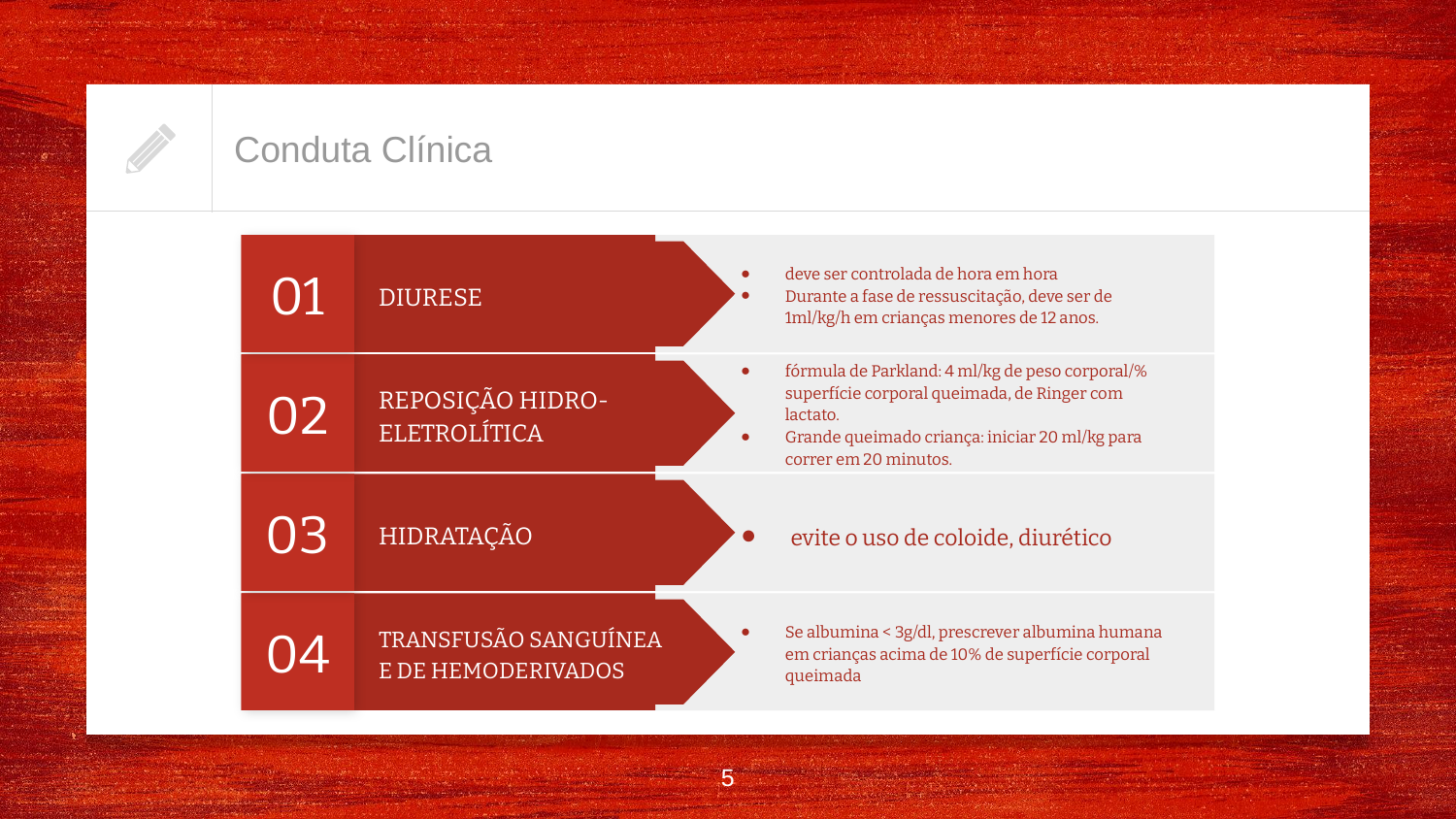

# Conduta Clínica

01

deve ser controlada de hora em hora
Durante a fase de ressuscitação, deve ser de 1ml/kg/h em crianças menores de 12 anos.
DIURESE

02

fórmula de Parkland: 4 ml/kg de peso corporal/% superfície corporal queimada, de Ringer com lactato.
Grande queimado criança: iniciar 20 ml/kg para correr em 20 minutos.
REPOSIÇÃO HIDRO-ELETROLÍTICA

03

 evite o uso de coloide, diurético
HIDRATAÇÃO

04

Se albumina < 3g/dl, prescrever albumina humana em crianças acima de 10% de superfície corporal queimada
TRANSFUSÃO SANGUÍNEA E DE HEMODERIVADOS
5